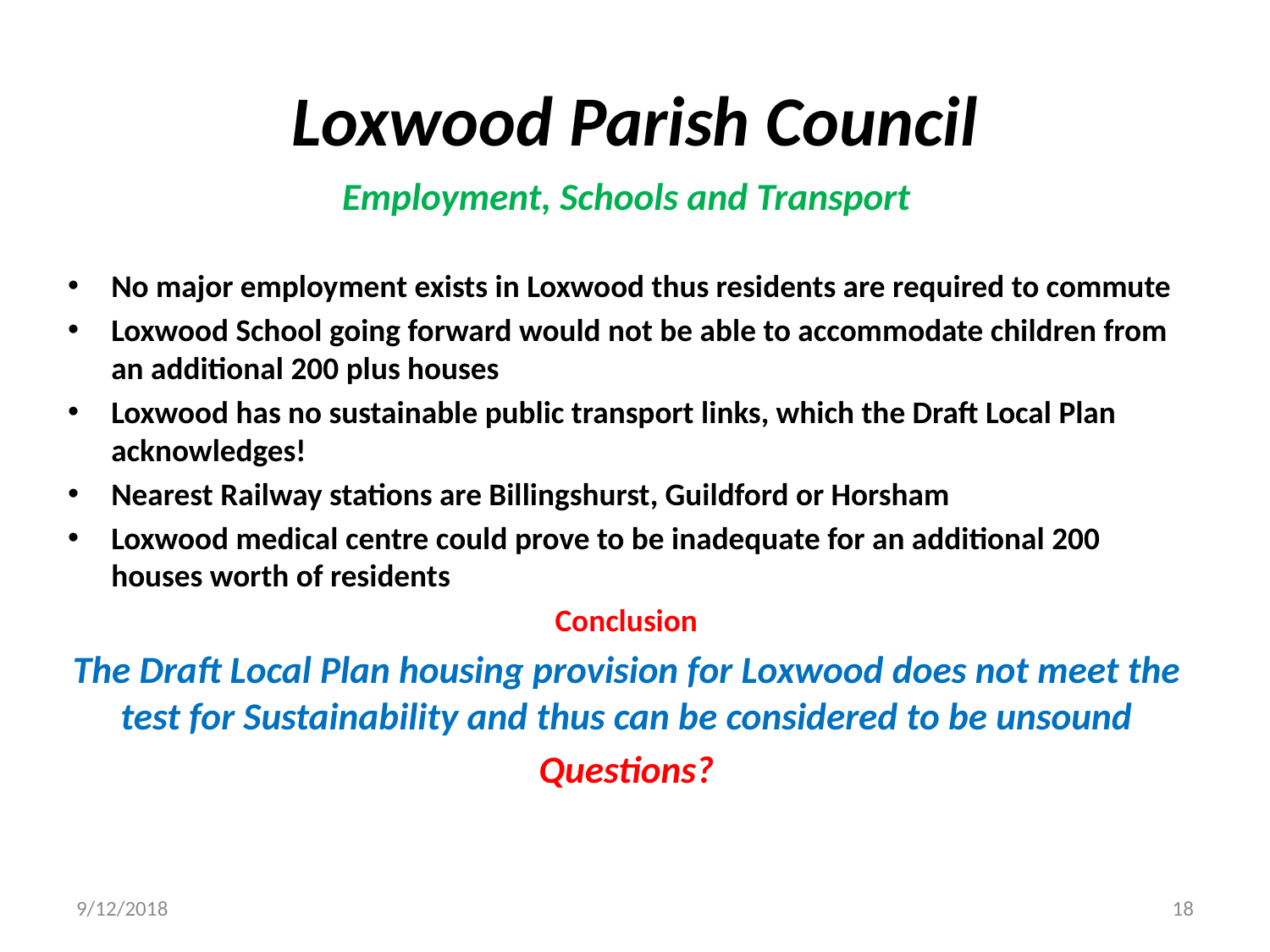

# Loxwood Parish Council
Employment, Schools and Transport

No major employment exists in Loxwood thus residents are required to commute
Loxwood School going forward would not be able to accommodate children from an additional 200 plus houses
Loxwood has no sustainable public transport links, which the Draft Local Plan acknowledges!
Nearest Railway stations are Billingshurst, Guildford or Horsham
Loxwood medical centre could prove to be inadequate for an additional 200 houses worth of residents
Conclusion
The Draft Local Plan housing provision for Loxwood does not meet the test for Sustainability and thus can be considered to be unsound
Questions?

9/12/2018
18